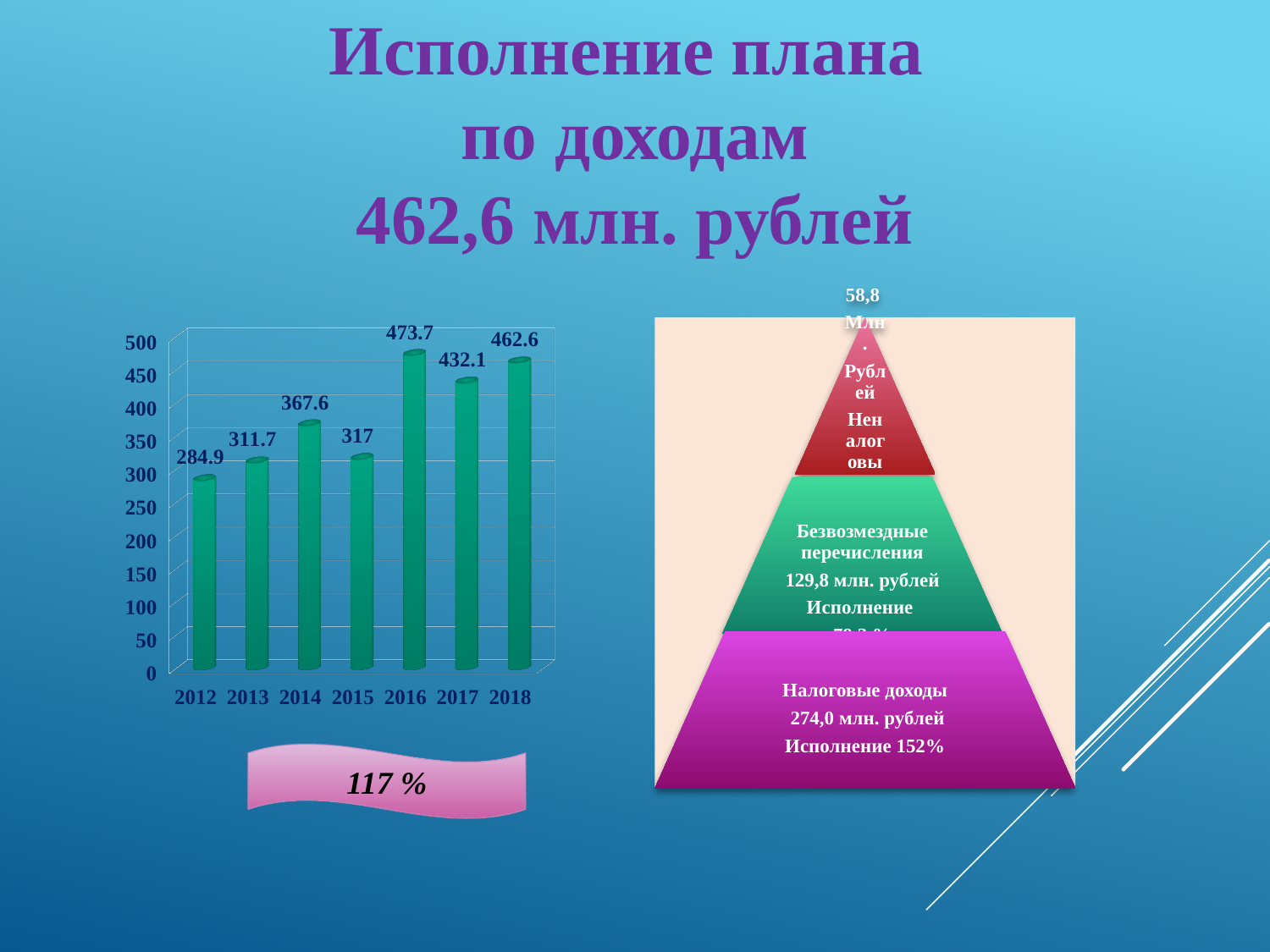

Исполнение плана
по доходам
462,6 млн. рублей

[unsupported chart]

58,8
Млн.
Рублей
Неналоговые  доходы
111,6%

Безвозмездные перечисления
129,8 млн. рублей
Исполнение
79,2 %
Налоговые доходы
 274,0 млн. рублей
Исполнение 152%
117 %